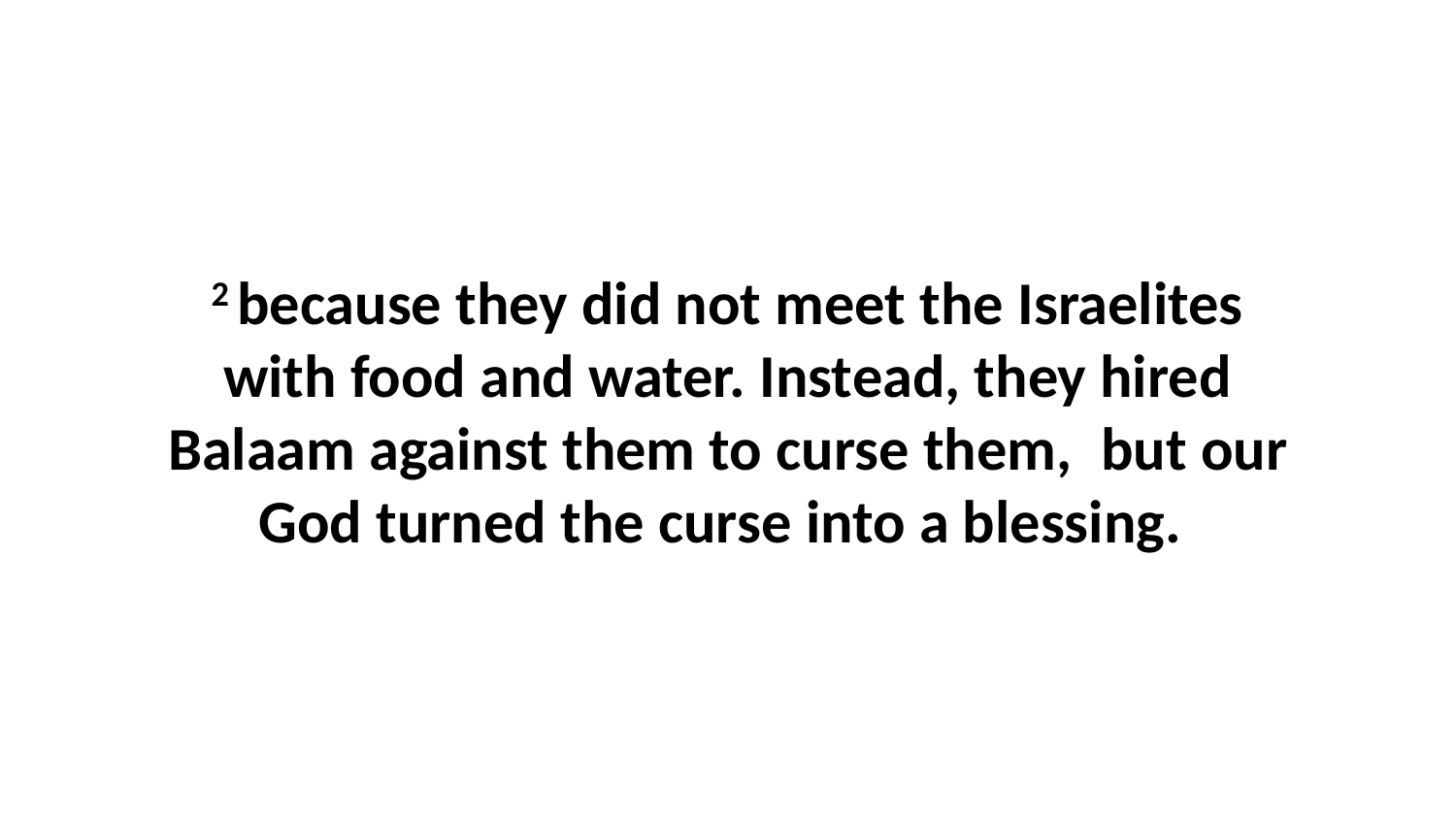

2 because they did not meet the Israelites with food and water. Instead, they hired Balaam against them to curse them,  but our God turned the curse into a blessing.